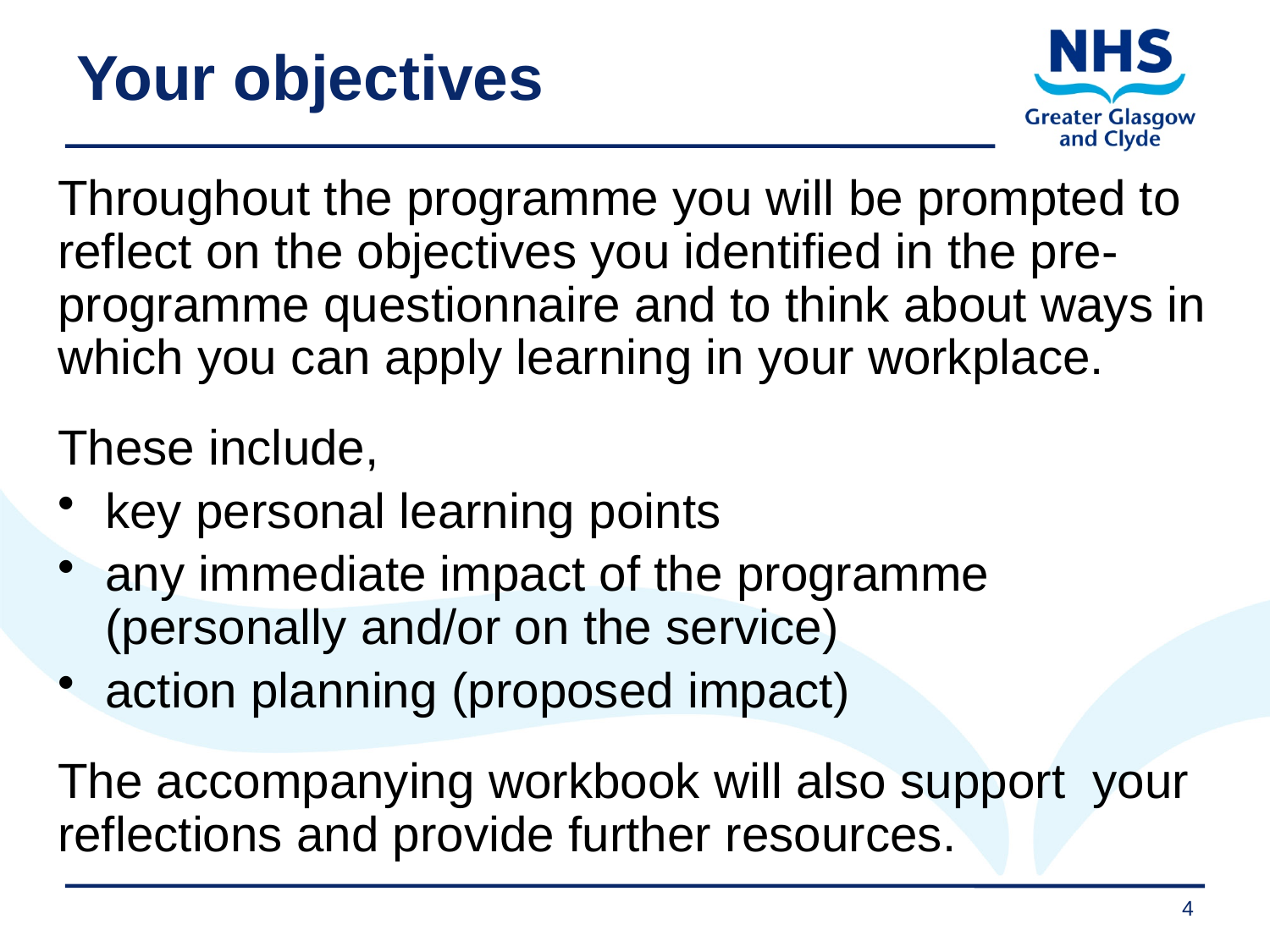

# Your objectives
Throughout the programme you will be prompted to reflect on the objectives you identified in the pre-programme questionnaire and to think about ways in which you can apply learning in your workplace.

These include,
key personal learning points
any immediate impact of the programme (personally and/or on the service)
action planning (proposed impact)

The accompanying workbook will also support  your reflections and provide further resources.

4